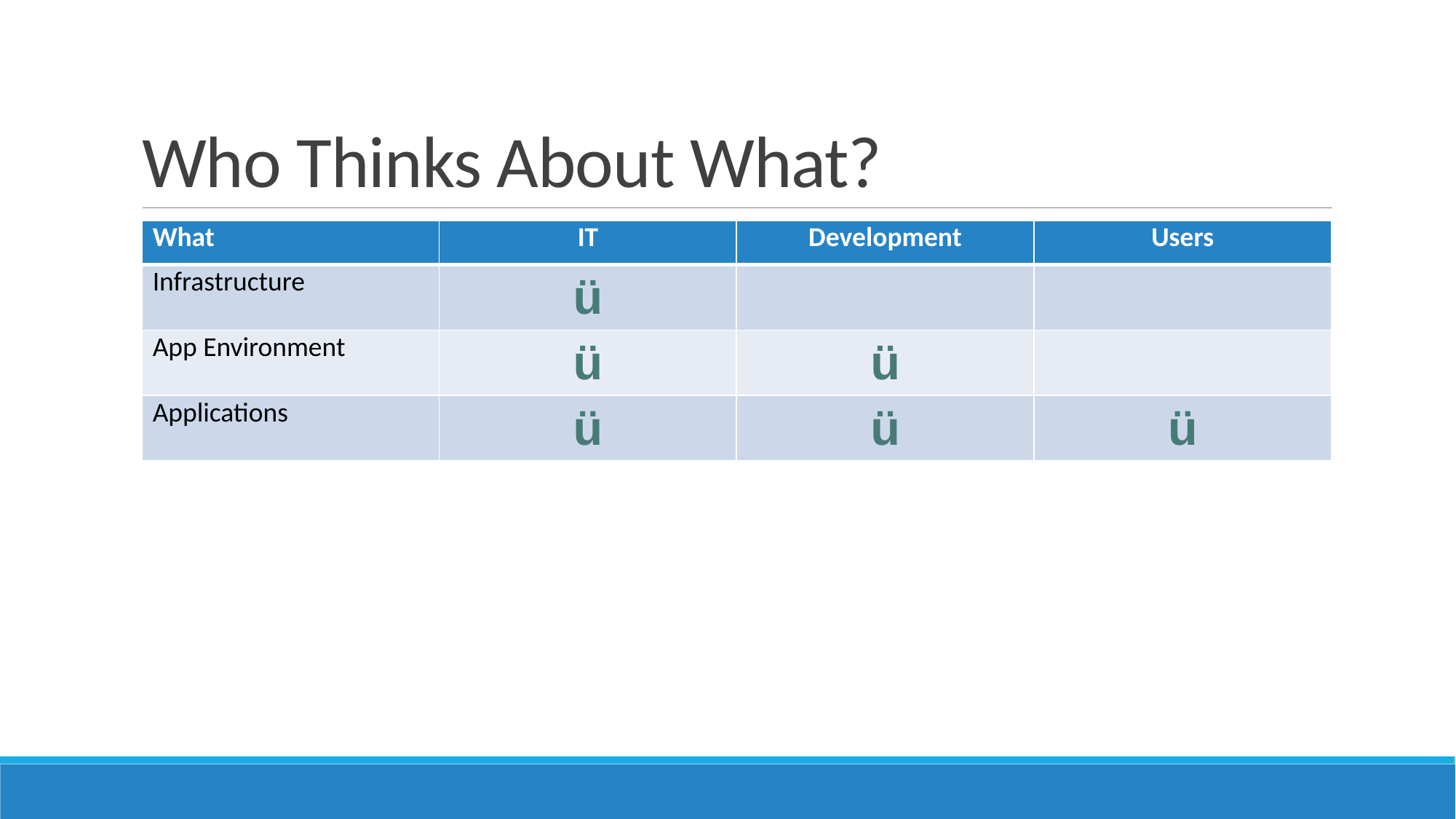

# Who Thinks About What?
| What | IT | Development | Users |
| --- | --- | --- | --- |
| Infrastructure | ü |  |  |
| App Environment | ü | ü |  |
| Applications | ü | ü | ü |